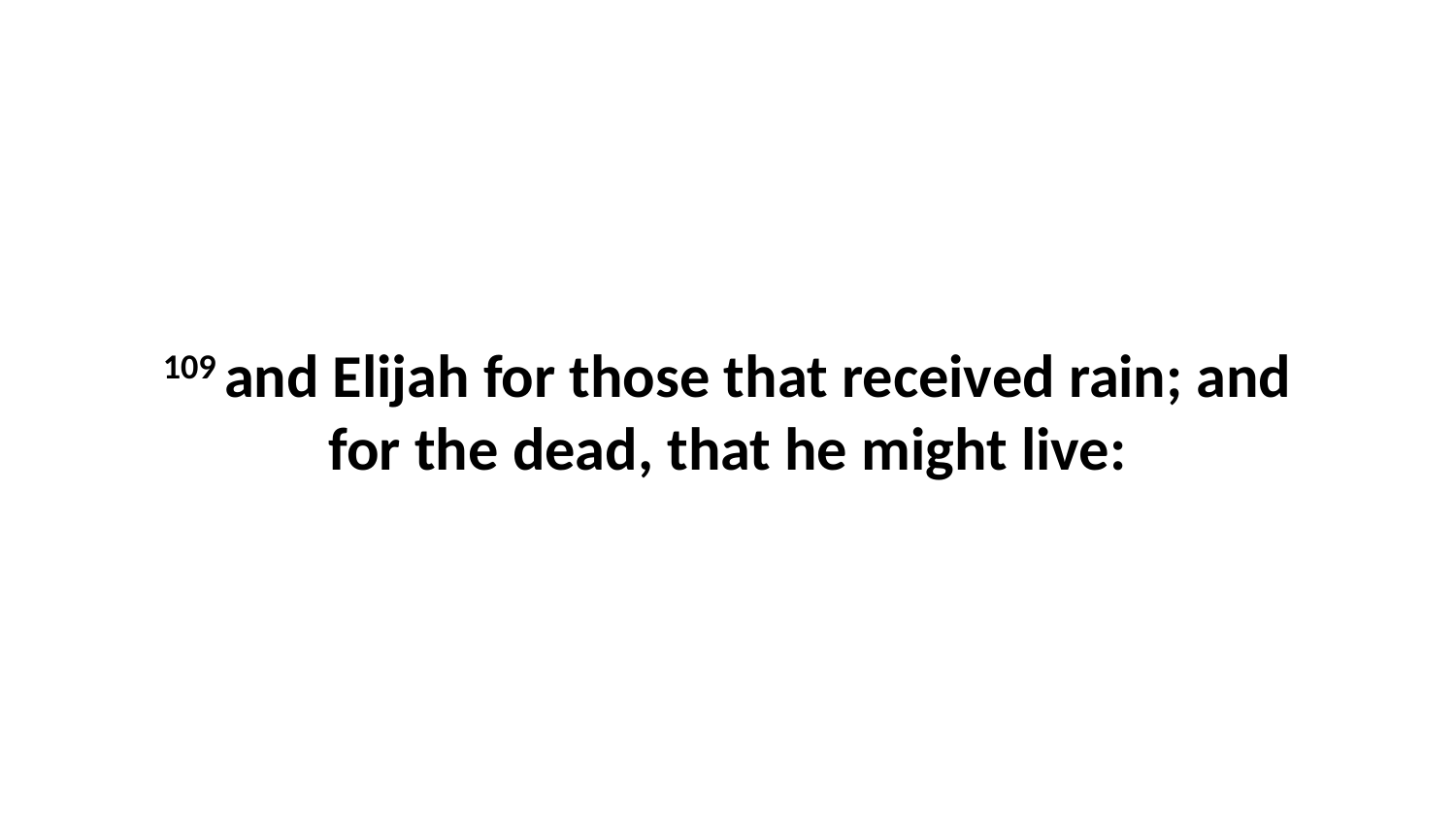

109 and Elijah for those that received rain; and for the dead, that he might live: